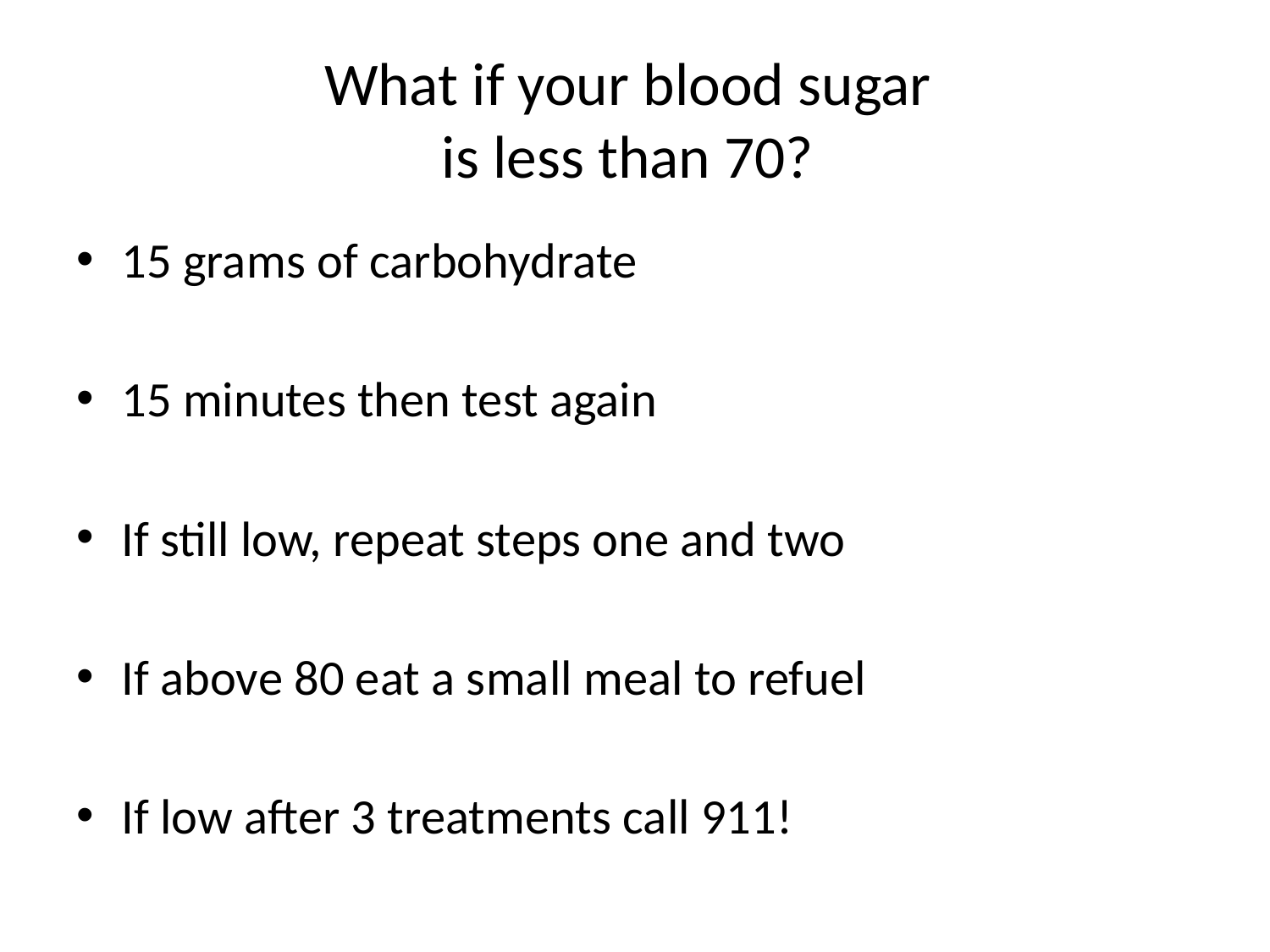

# What if your blood sugar is less than 70?
15 grams of carbohydrate

15 minutes then test again

If still low, repeat steps one and two

If above 80 eat a small meal to refuel

If low after 3 treatments call 911!